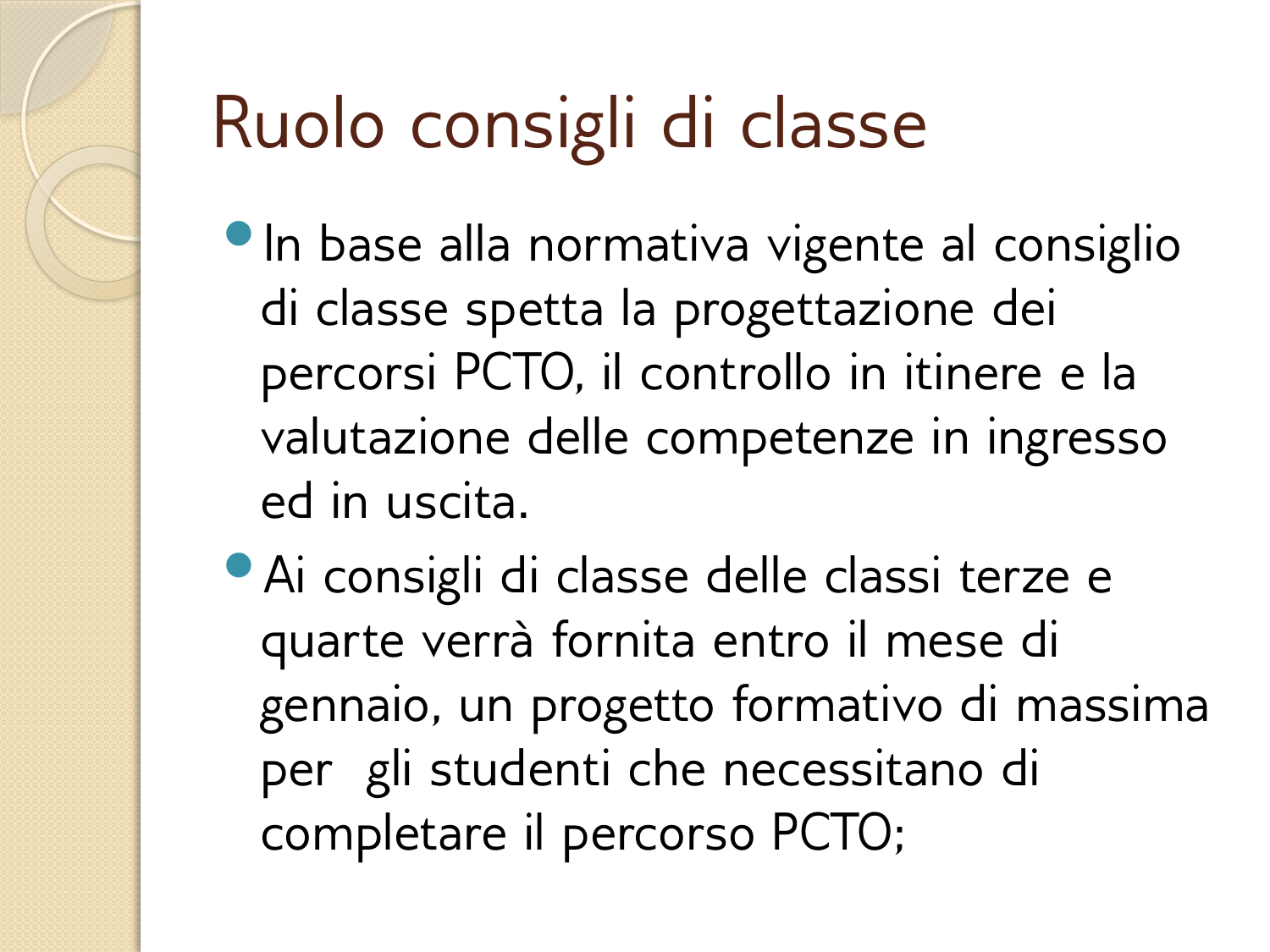

# Ruolo consigli di classe
In base alla normativa vigente al consiglio di classe spetta la progettazione dei percorsi PCTO, il controllo in itinere e la valutazione delle competenze in ingresso ed in uscita.
Ai consigli di classe delle classi terze e quarte verrà fornita entro il mese di gennaio, un progetto formativo di massima per  gli studenti che necessitano di completare il percorso PCTO;